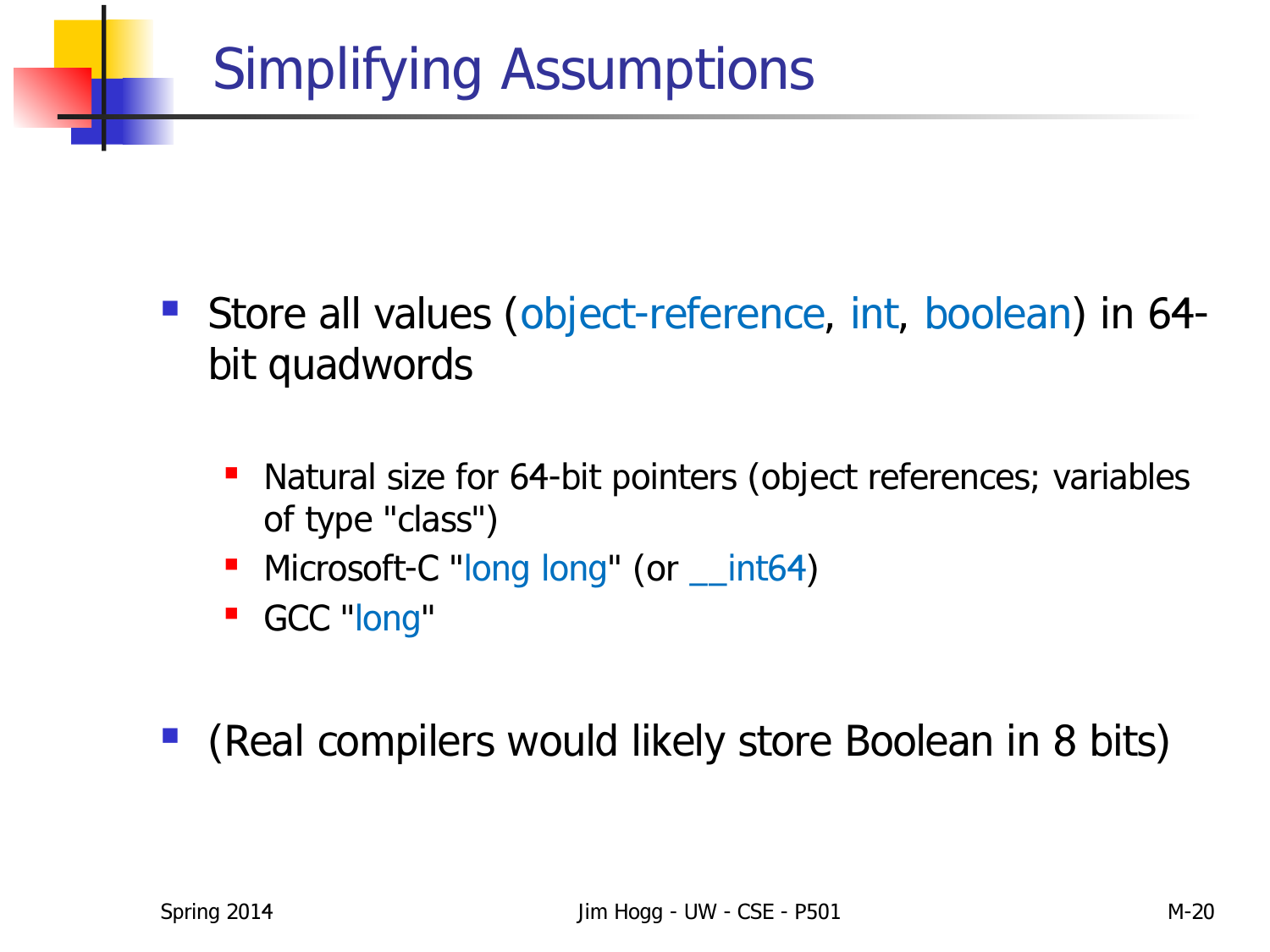

# Simplifying Assumptions
Store all values (object-reference, int, boolean) in 64-bit quadwords

Natural size for 64-bit pointers (object references; variables of type "class")
Microsoft-C "long long" (or __int64)
GCC "long"

(Real compilers would likely store Boolean in 8 bits)
Spring 2014
Jim Hogg - UW - CSE - P501
M-20